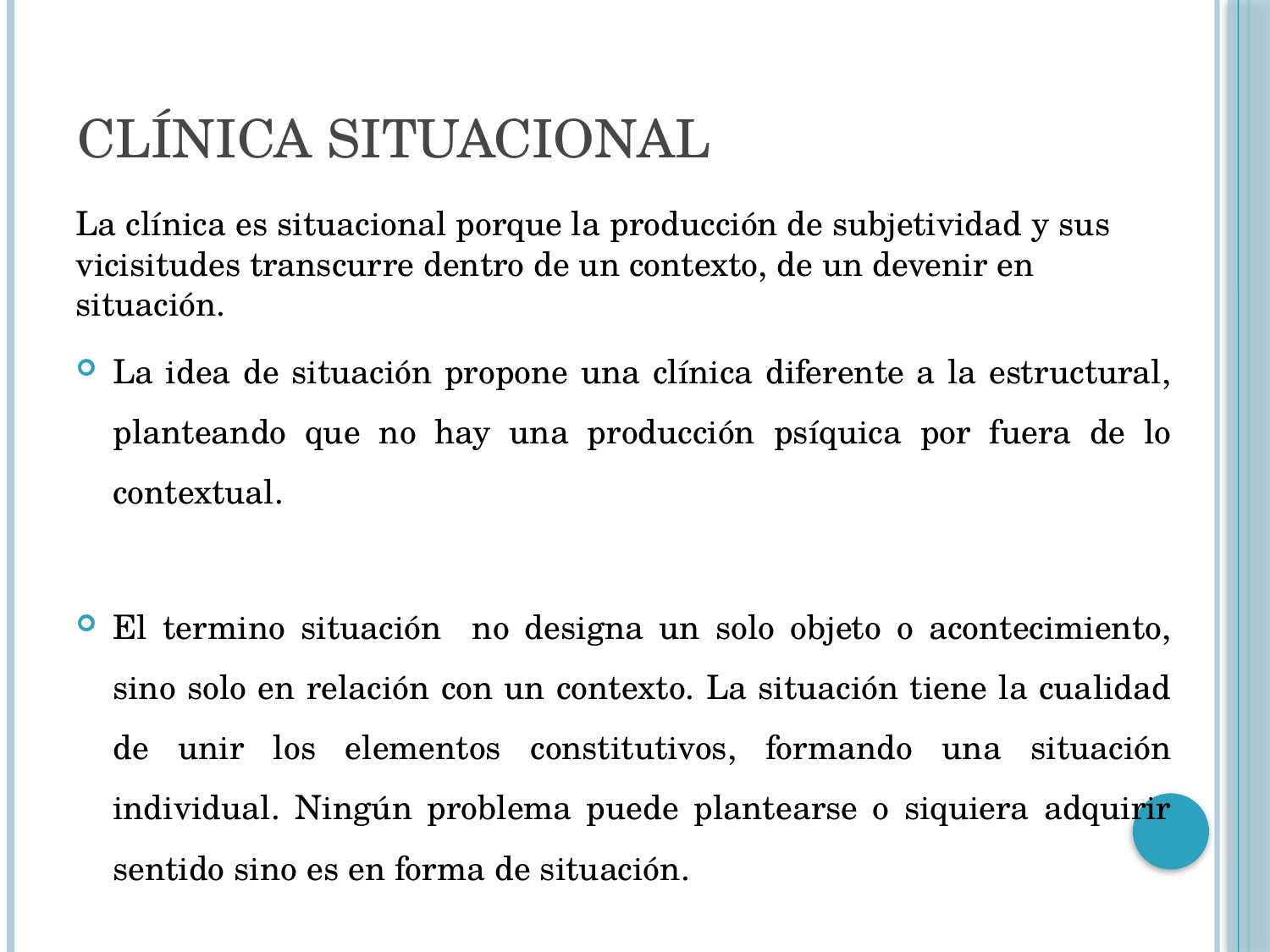

# Clínica situacional
La clínica es situacional porque la producción de subjetividad y sus vicisitudes transcurre dentro de un contexto, de un devenir en situación.
La idea de situación propone una clínica diferente a la estructural, planteando que no hay una producción psíquica por fuera de lo contextual.

El termino situación  no designa un solo objeto o acontecimiento, sino solo en relación con un contexto. La situación tiene la cualidad de unir los elementos constitutivos, formando una situación individual. Ningún problema puede plantearse o siquiera adquirir sentido sino es en forma de situación.